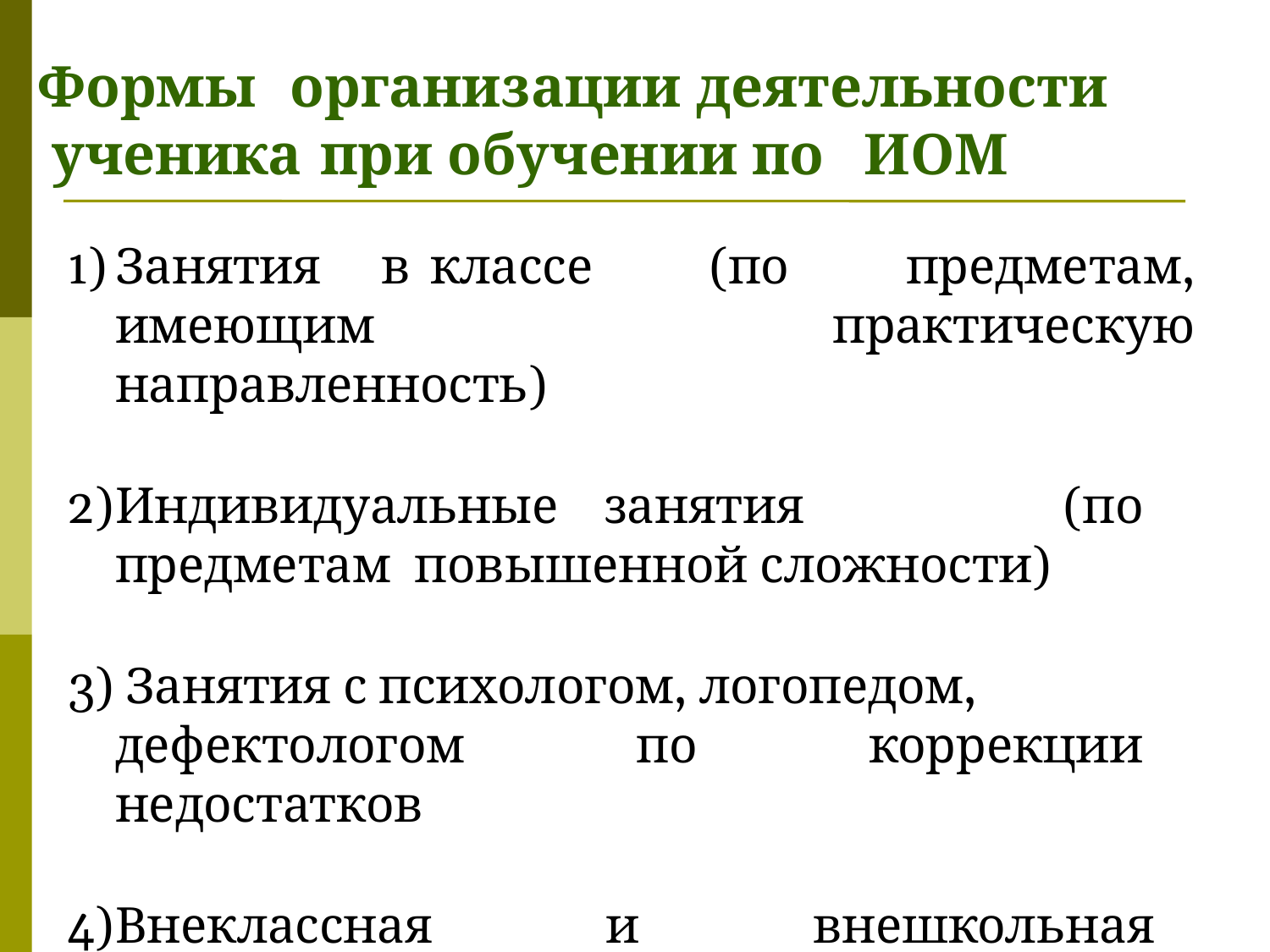

# Формы	организации деятельности  ученика	при обучении по	ИОМ
Занятия	в	классе (по предметам, имеющим  практическую направленность)

Индивидуальные	занятия (по предметам  повышенной сложности)

Занятия с психологом, логопедом,
дефектологом по коррекции недостатков

Внеклассная и внешкольная деятельность  совместно с родителями